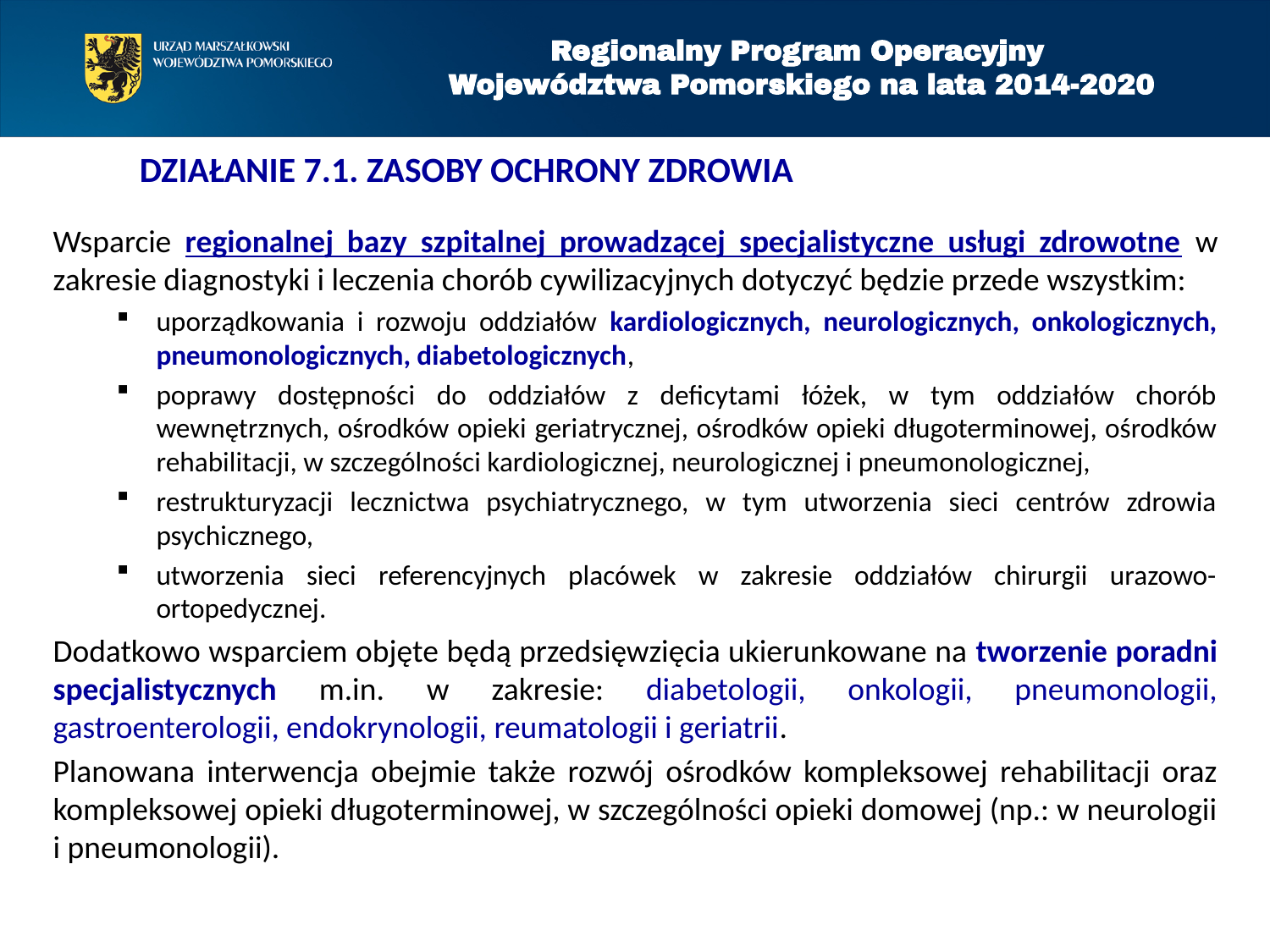

Regionalny Program Operacyjny
Województwa Pomorskiego na lata 2014-2020
działanie 7.1. Zasoby ochrony zdrowia
Wsparcie regionalnej bazy szpitalnej prowadzącej specjalistyczne usługi zdrowotne w zakresie diagnostyki i leczenia chorób cywilizacyjnych dotyczyć będzie przede wszystkim:
uporządkowania i rozwoju oddziałów kardiologicznych, neurologicznych, onkologicznych, pneumonologicznych, diabetologicznych,
poprawy dostępności do oddziałów z deficytami łóżek, w tym oddziałów chorób wewnętrznych, ośrodków opieki geriatrycznej, ośrodków opieki długoterminowej, ośrodków rehabilitacji, w szczególności kardiologicznej, neurologicznej i pneumonologicznej,
restrukturyzacji lecznictwa psychiatrycznego, w tym utworzenia sieci centrów zdrowia psychicznego,
utworzenia sieci referencyjnych placówek w zakresie oddziałów chirurgii urazowo-ortopedycznej.
Dodatkowo wsparciem objęte będą przedsięwzięcia ukierunkowane na tworzenie poradni specjalistycznych m.in. w zakresie: diabetologii, onkologii, pneumonologii, gastroenterologii, endokrynologii, reumatologii i geriatrii.
Planowana interwencja obejmie także rozwój ośrodków kompleksowej rehabilitacji oraz kompleksowej opieki długoterminowej, w szczególności opieki domowej (np.: w neurologii i pneumonologii).